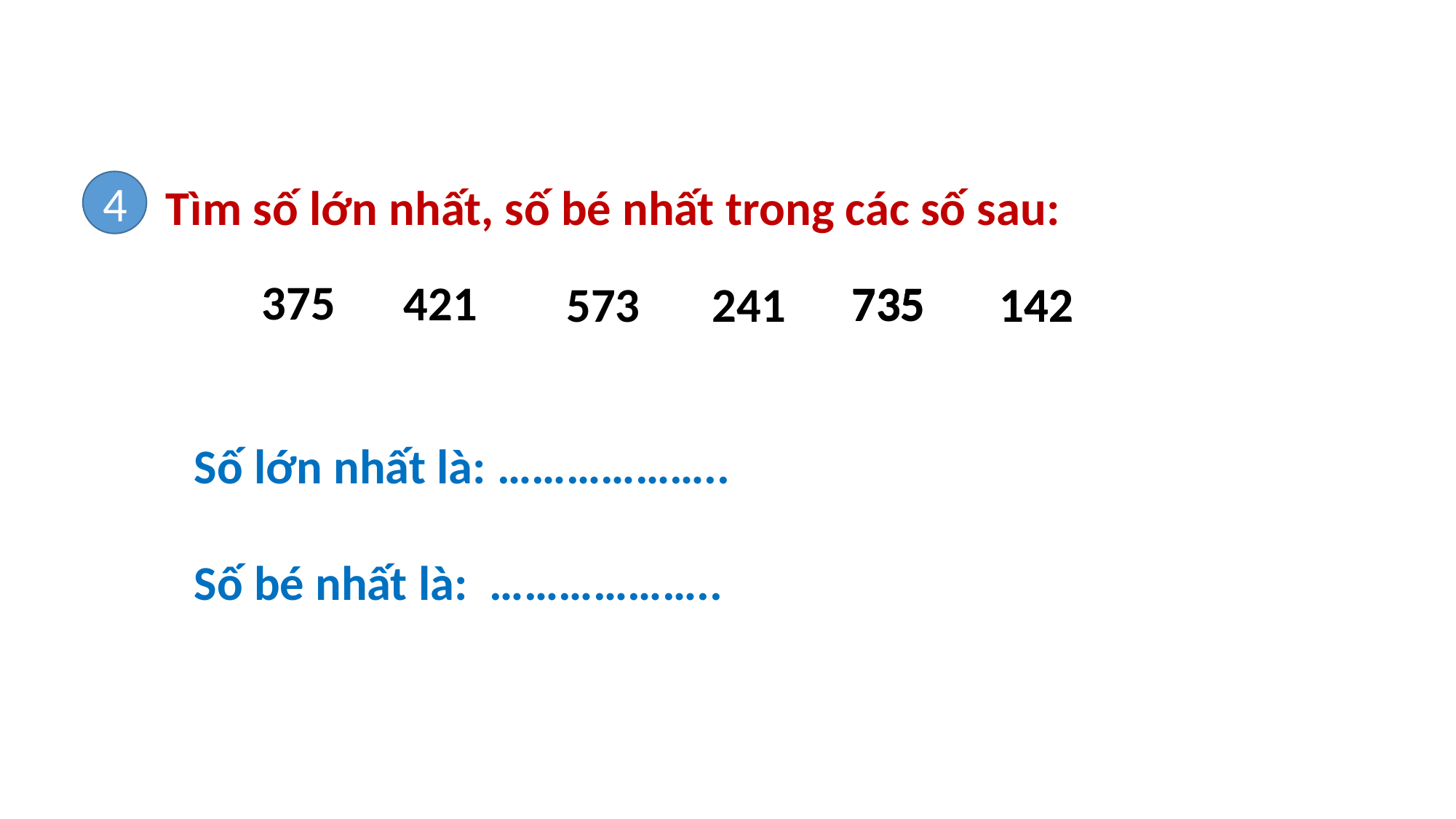

Tìm số lớn nhất, số bé nhất trong các số sau:
4
375
421
735
735
142
142
573
 241
Số lớn nhất là: ………………..

Số bé nhất là:  ………………..